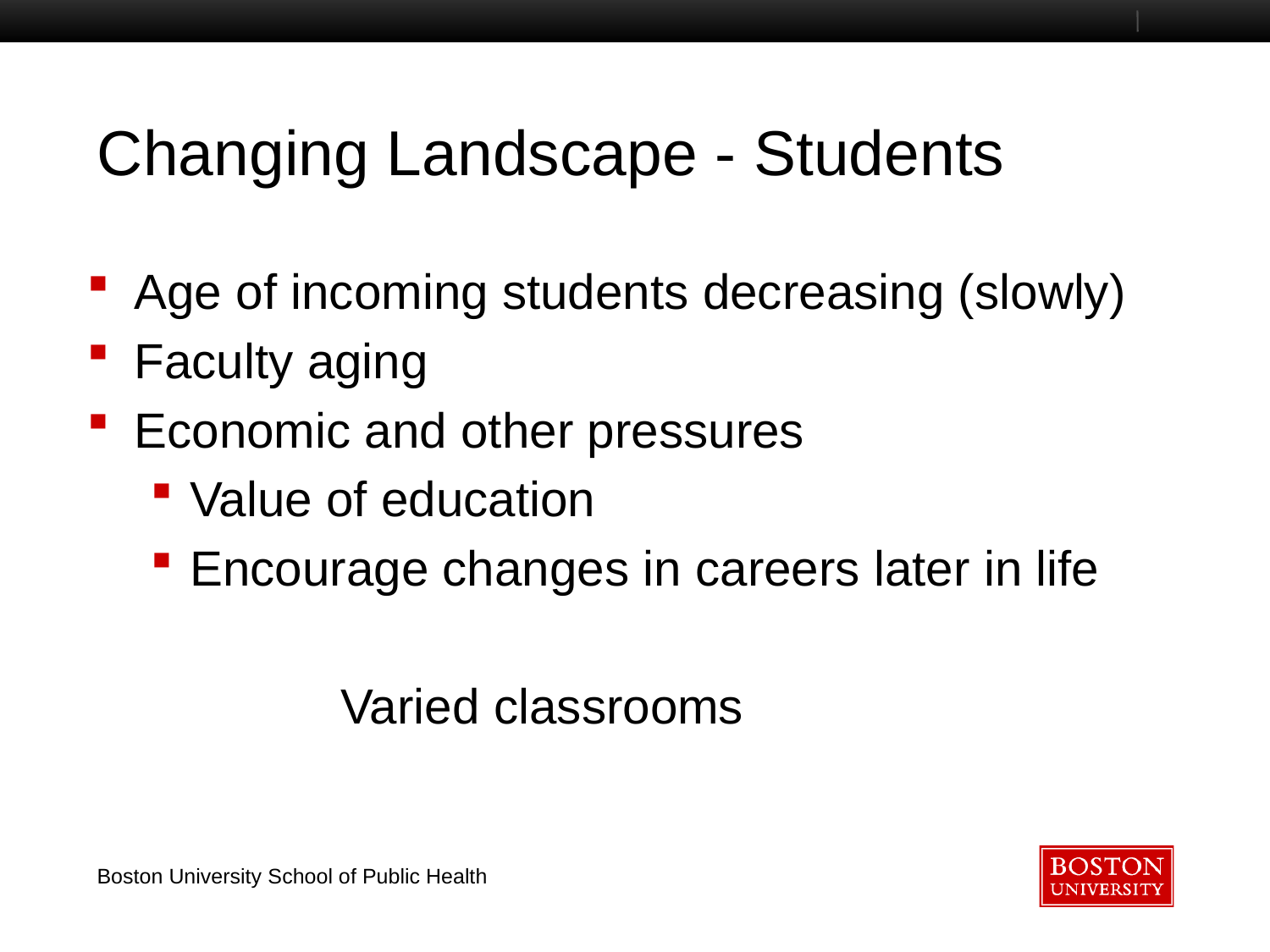

# Changing Landscape - Students
Age of incoming students decreasing (slowly)
Faculty aging
Economic and other pressures
Value of education
Encourage changes in careers later in life

		Varied classrooms